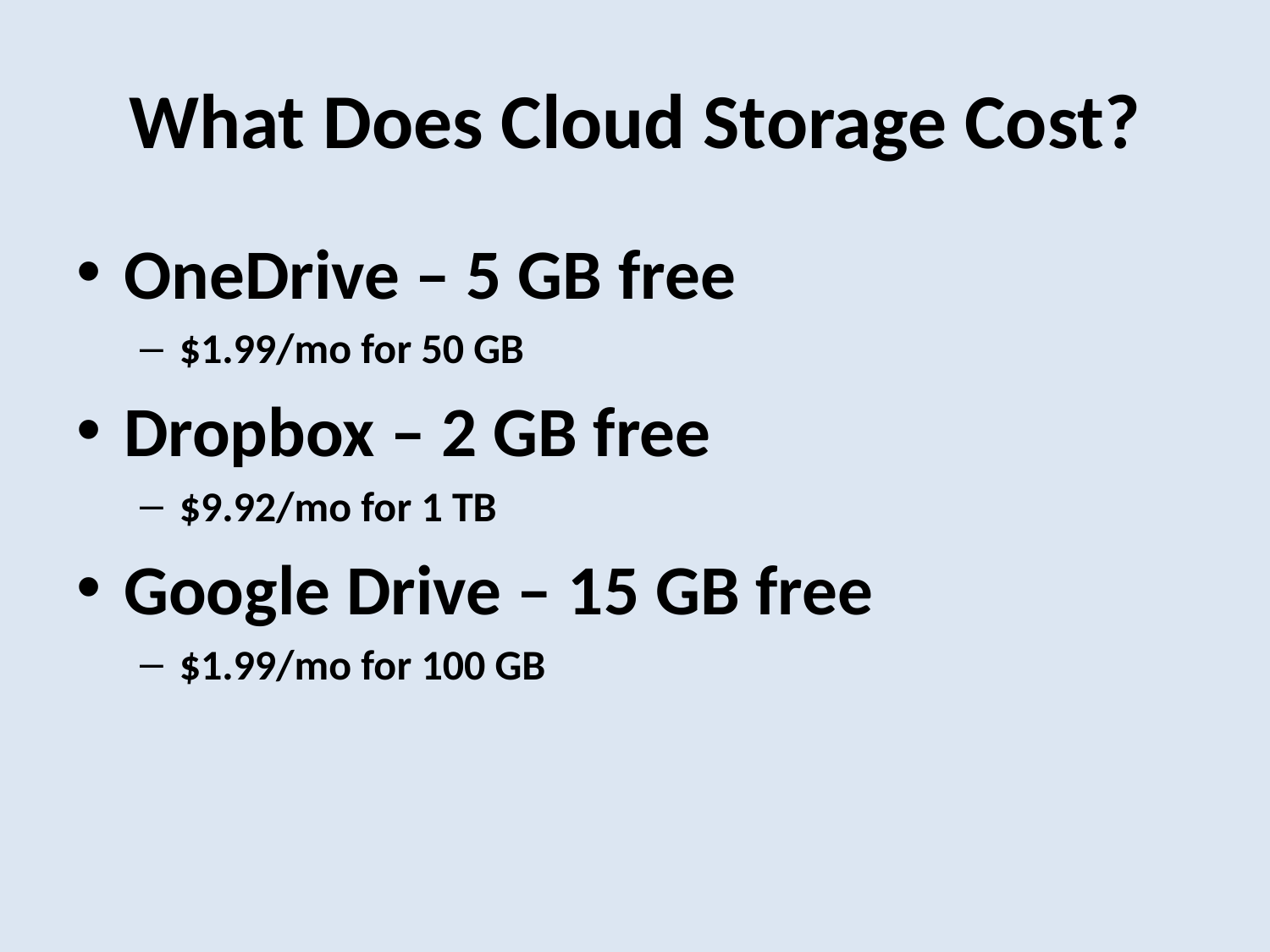

# What Does Cloud Storage Cost?
OneDrive – 5 GB free
$1.99/mo for 50 GB
Dropbox – 2 GB free
$9.92/mo for 1 TB
Google Drive – 15 GB free
$1.99/mo for 100 GB